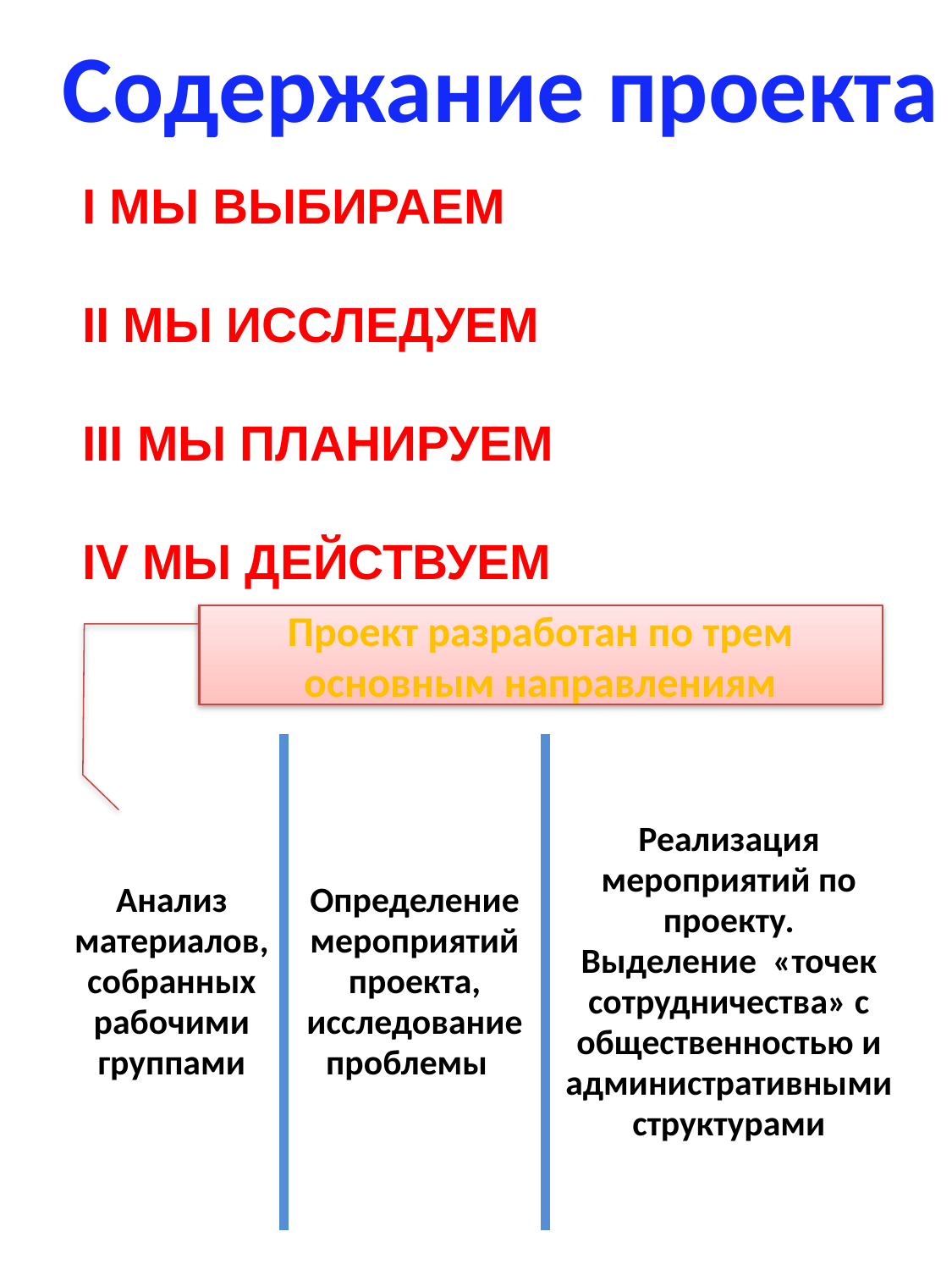

# Содержание проекта
I Мы выбираем

II Мы исследуем

III Мы планируем

IV Мы действуем

Проект разработан по трем основным направлениям
| Анализ материалов, собранных рабочими группами | Определение мероприятий проекта, исследование проблемы | Реализация мероприятий по проекту. Выделение «точек сотрудничества» с общественностью и административными структурами |
| --- | --- | --- |